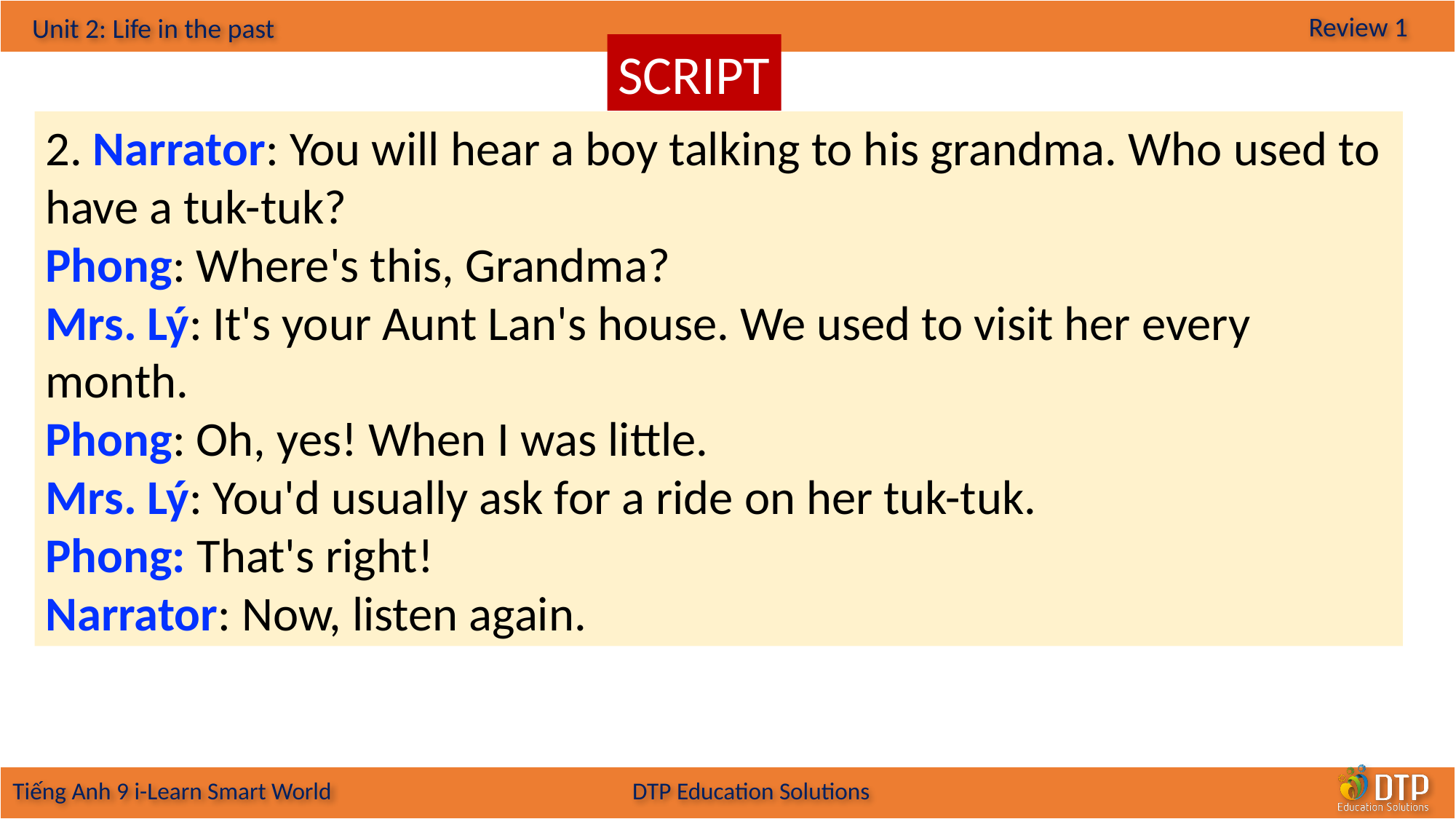

SCRIPT
2. Narrator: You will hear a boy talking to his grandma. Who used to have a tuk-tuk?
Phong: Where's this, Grandma?
Mrs. Lý: It's your Aunt Lan's house. We used to visit her every
month.
Phong: Oh, yes! When I was little.
Mrs. Lý: You'd usually ask for a ride on her tuk-tuk.
Phong: That's right!
Narrator: Now, listen again.